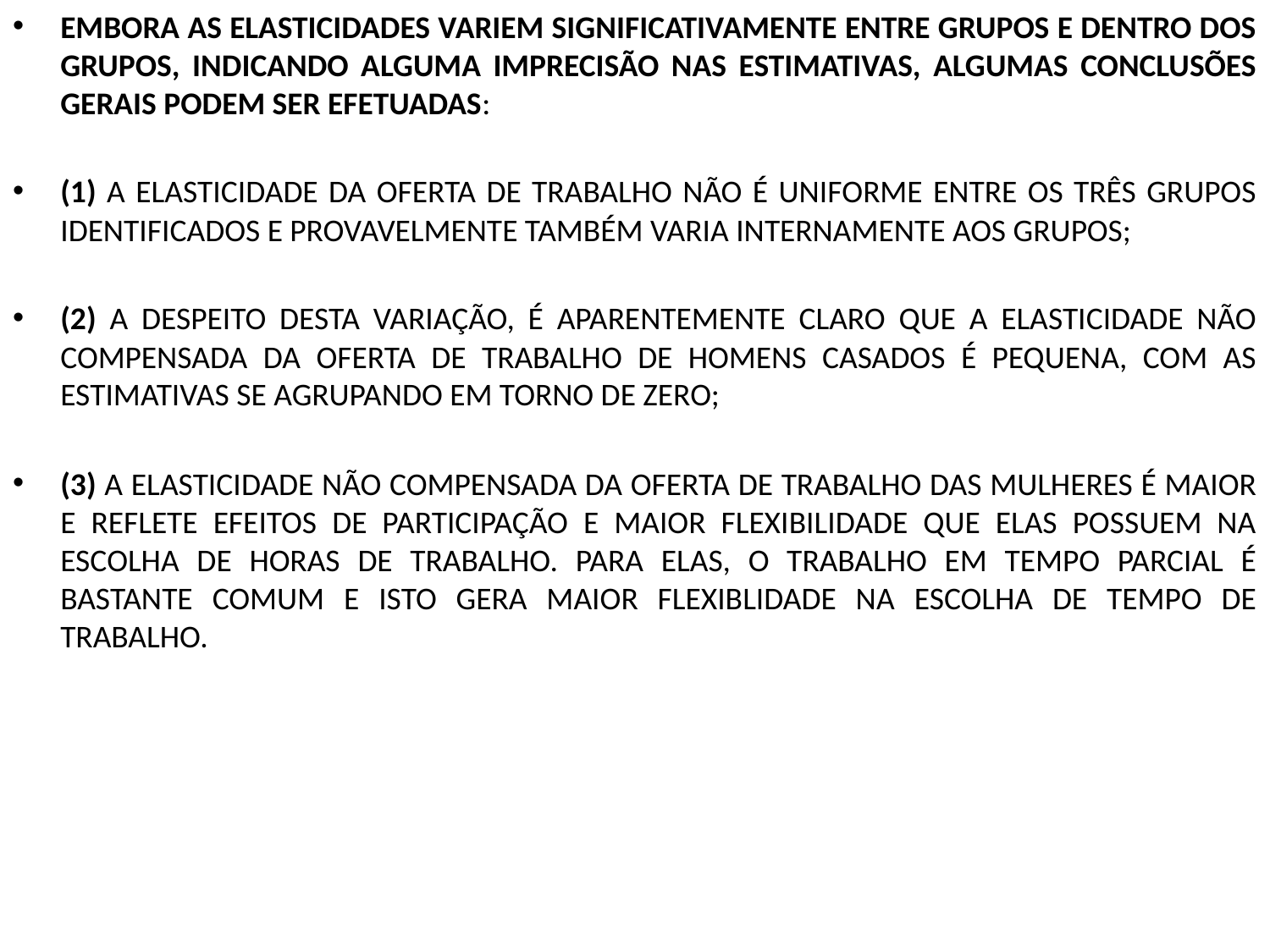

EMBORA AS ELASTICIDADES VARIEM SIGNIFICATIVAMENTE ENTRE GRUPOS E DENTRO DOS GRUPOS, INDICANDO ALGUMA IMPRECISÃO NAS ESTIMATIVAS, ALGUMAS CONCLUSÕES GERAIS PODEM SER EFETUADAS:

(1) A ELASTICIDADE DA OFERTA DE TRABALHO NÃO É UNIFORME ENTRE OS TRÊS GRUPOS IDENTIFICADOS E PROVAVELMENTE TAMBÉM VARIA INTERNAMENTE AOS GRUPOS;

(2) A DESPEITO DESTA VARIAÇÃO, É APARENTEMENTE CLARO QUE A ELASTICIDADE NÃO COMPENSADA DA OFERTA DE TRABALHO DE HOMENS CASADOS É PEQUENA, COM AS ESTIMATIVAS SE AGRUPANDO EM TORNO DE ZERO;

(3) A ELASTICIDADE NÃO COMPENSADA DA OFERTA DE TRABALHO DAS MULHERES É MAIOR E REFLETE EFEITOS DE PARTICIPAÇÃO E MAIOR FLEXIBILIDADE QUE ELAS POSSUEM NA ESCOLHA DE HORAS DE TRABALHO. PARA ELAS, O TRABALHO EM TEMPO PARCIAL É BASTANTE COMUM E ISTO GERA MAIOR FLEXIBLIDADE NA ESCOLHA DE TEMPO DE TRABALHO.